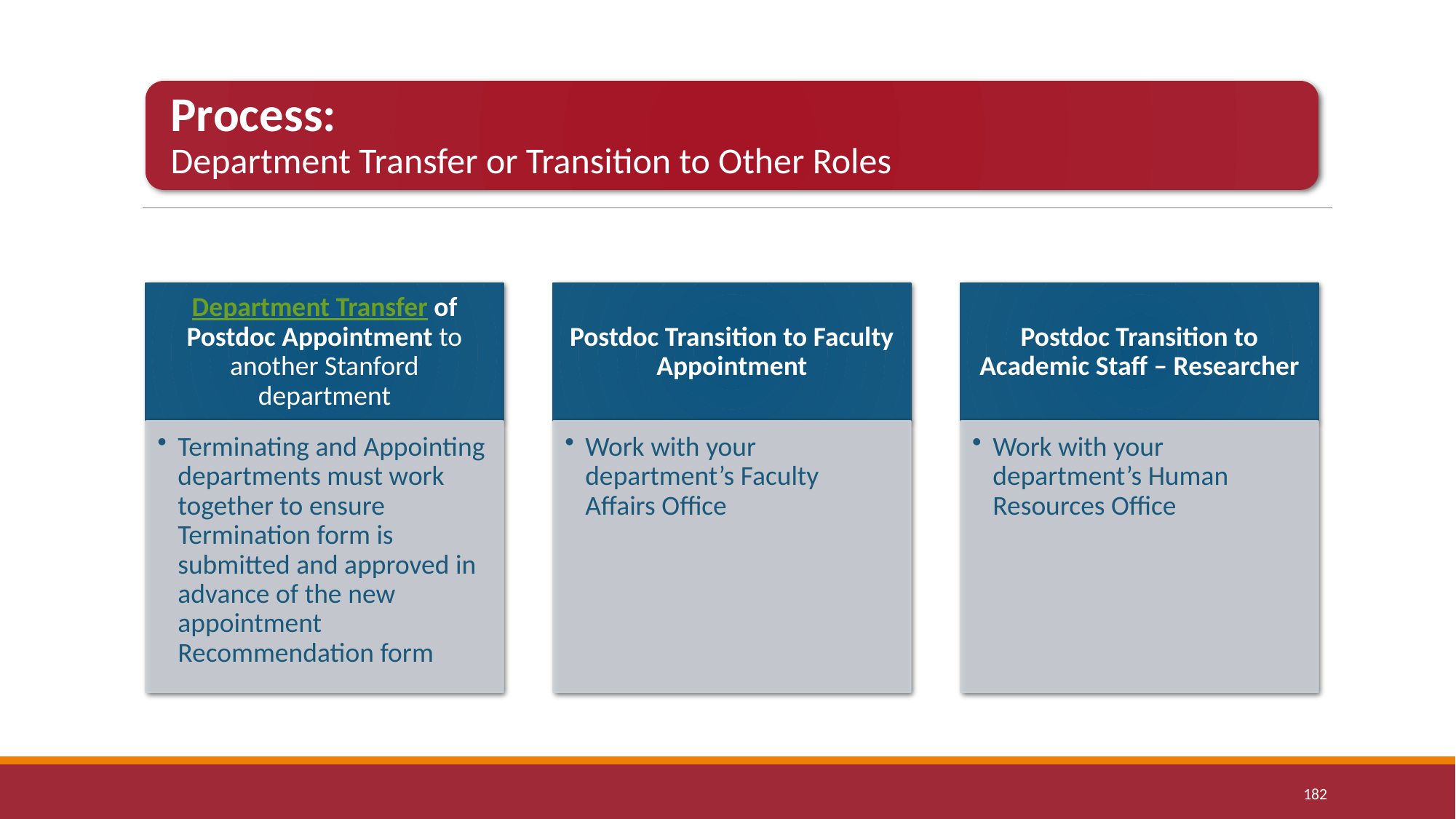

Process:
Department Transfer or Transition to Other Roles
Department Transfer of Postdoc Appointment to another Stanford department
Terminating and Appointing departments must work together to ensure Termination form is submitted and approved in advance of the new appointment Recommendation form
Postdoc Transition to Faculty Appointment
Work with your department’s Faculty Affairs Office
Postdoc Transition to Academic Staff – Researcher
Work with your department’s Human Resources Office
182